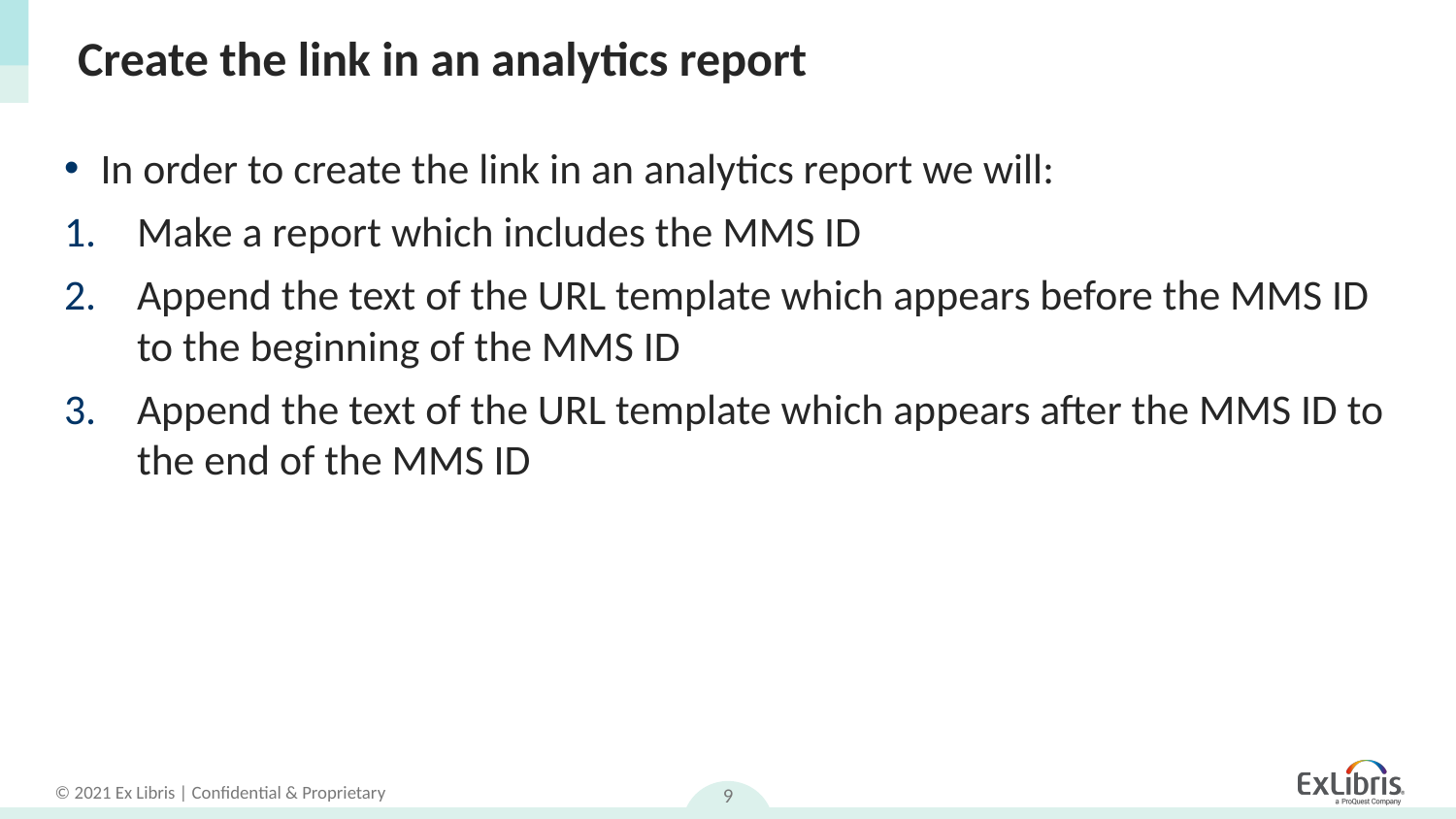

# Create the link in an analytics report
In order to create the link in an analytics report we will:
Make a report which includes the MMS ID
Append the text of the URL template which appears before the MMS ID to the beginning of the MMS ID
Append the text of the URL template which appears after the MMS ID to the end of the MMS ID

9